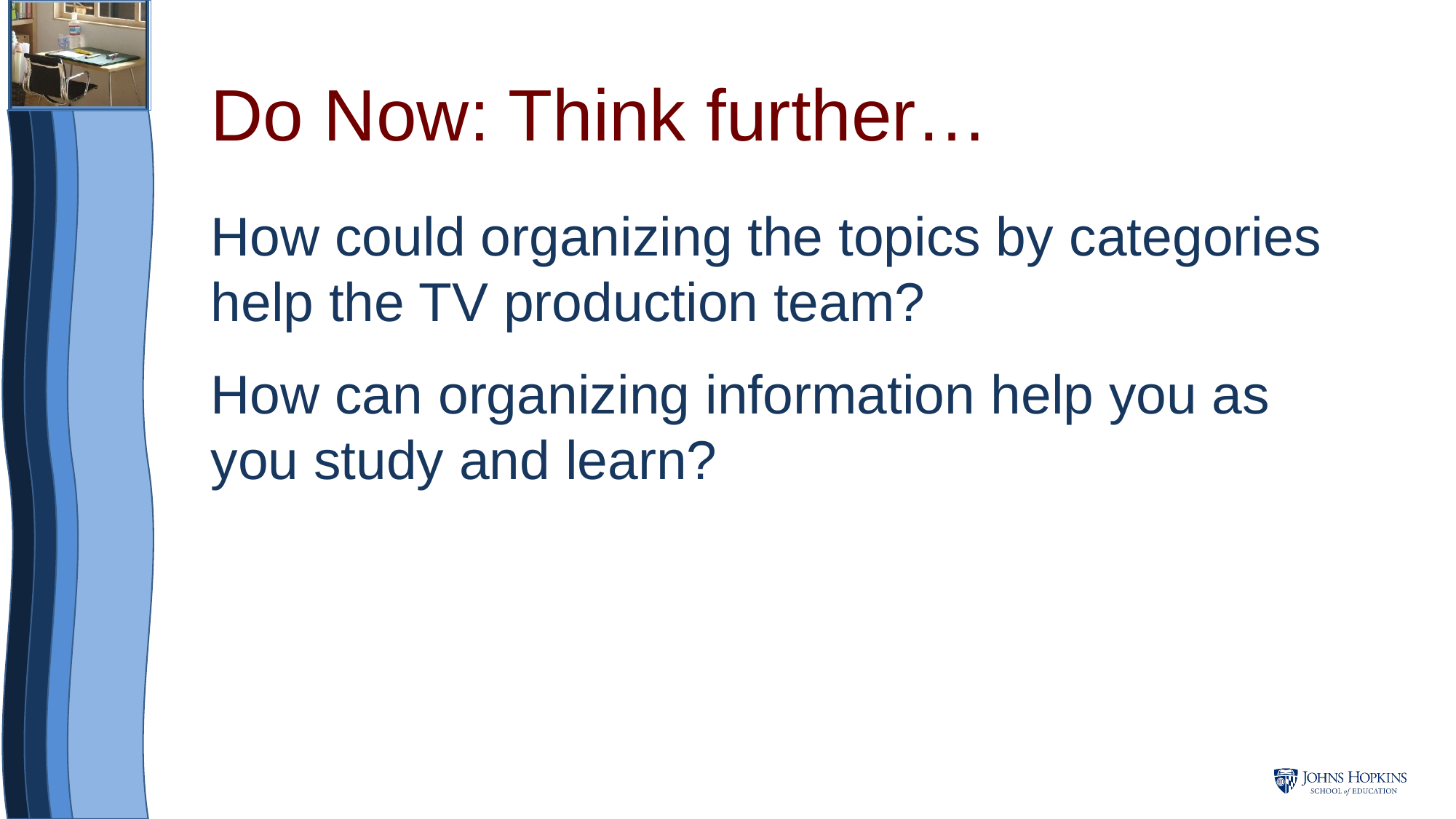

Do Now: Think further…
How could organizing the topics by categories help the TV production team?
How can organizing information help you as you study and learn?